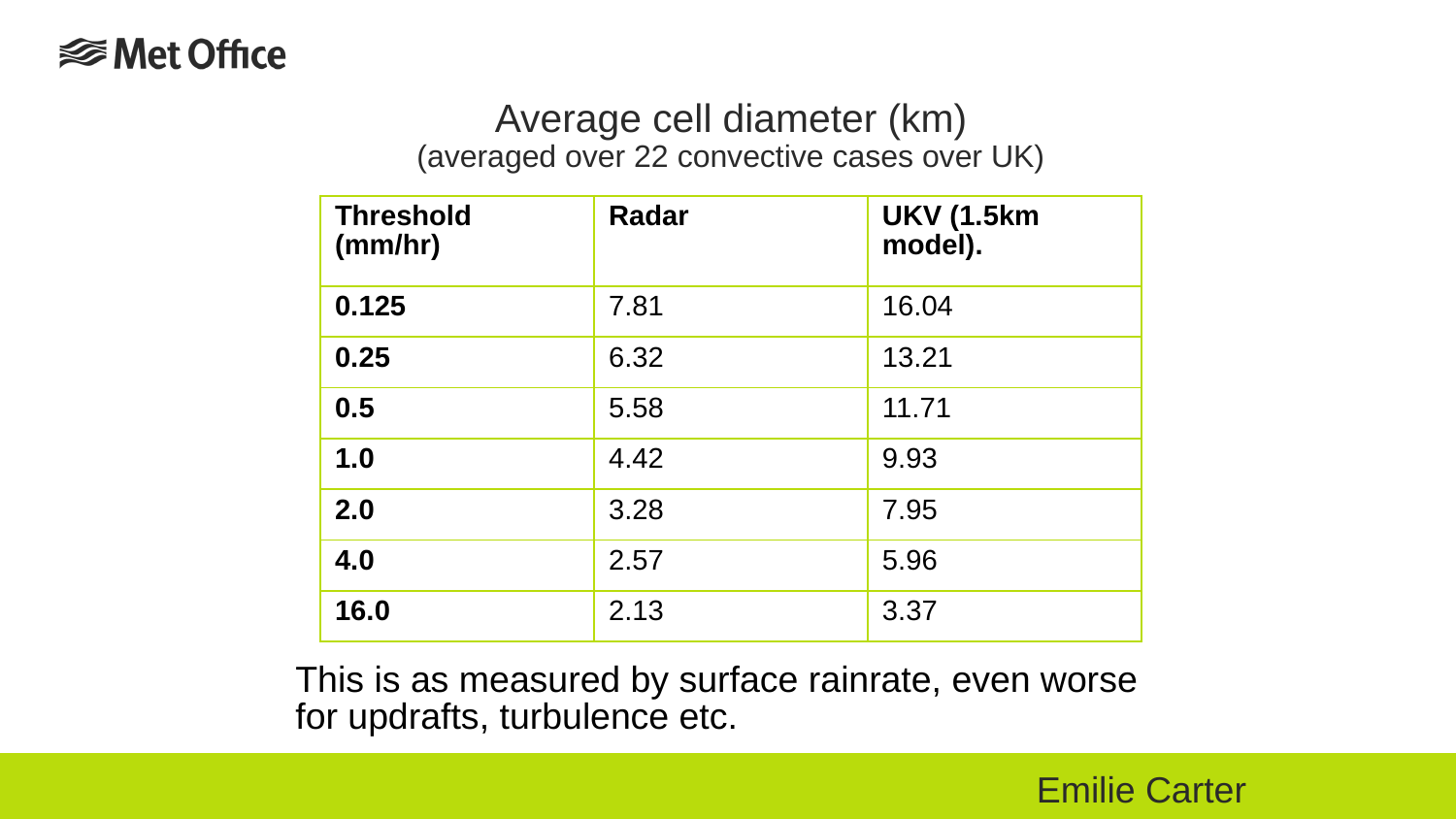

# Average cell diameter (km) (averaged over 22 convective cases over UK)
| Threshold (mm/hr) | Radar | UKV (1.5km model). |
| --- | --- | --- |
| 0.125 | 7.81 | 16.04 |
| 0.25 | 6.32 | 13.21 |
| 0.5 | 5.58 | 11.71 |
| 1.0 | 4.42 | 9.93 |
| 2.0 | 3.28 | 7.95 |
| 4.0 | 2.57 | 5.96 |
| 16.0 | 2.13 | 3.37 |
This is as measured by surface rainrate, even worse for updrafts, turbulence etc.
Emilie Carter